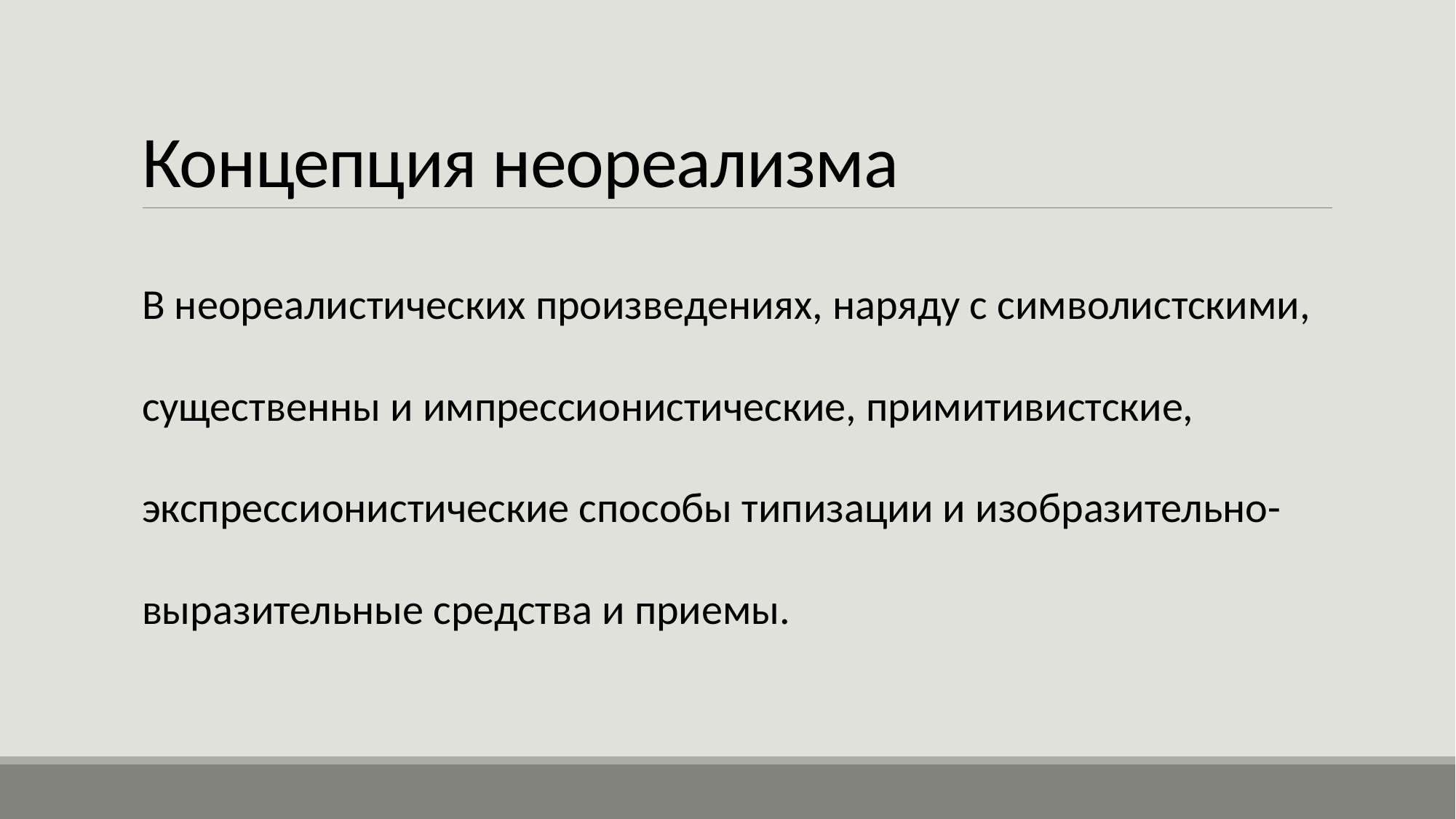

# Концепция неореализма
В неореалистических произведениях, наряду с символистскими, существенны и импрессионистические, примитивистские, экспрессионистические способы типизации и изобразительно-выразительные средства и приемы.